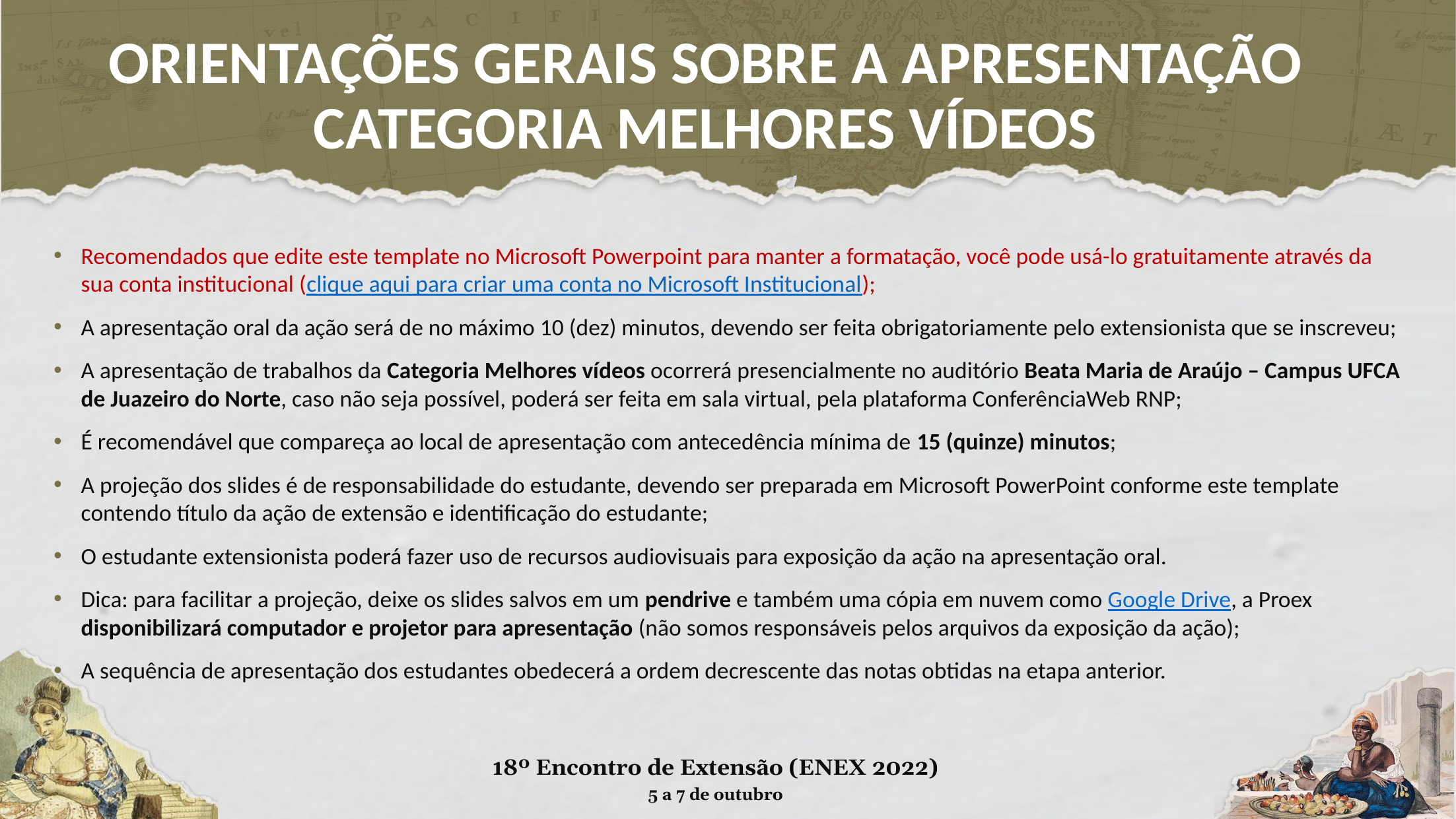

# Orientações gerais sobre a apresentação Categoria Melhores Vídeos
Recomendados que edite este template no Microsoft Powerpoint para manter a formatação, você pode usá-lo gratuitamente através da sua conta institucional (clique aqui para criar uma conta no Microsoft Institucional);
A apresentação oral da ação será de no máximo 10 (dez) minutos, devendo ser feita obrigatoriamente pelo extensionista que se inscreveu;
A apresentação de trabalhos da Categoria Melhores vídeos ocorrerá presencialmente no auditório Beata Maria de Araújo – Campus UFCA de Juazeiro do Norte, caso não seja possível, poderá ser feita em sala virtual, pela plataforma ConferênciaWeb RNP;
É recomendável que compareça ao local de apresentação com antecedência mínima de 15 (quinze) minutos;
A projeção dos slides é de responsabilidade do estudante, devendo ser preparada em Microsoft PowerPoint conforme este template contendo título da ação de extensão e identificação do estudante;
O estudante extensionista poderá fazer uso de recursos audiovisuais para exposição da ação na apresentação oral.
Dica: para facilitar a projeção, deixe os slides salvos em um pendrive e também uma cópia em nuvem como Google Drive, a Proex disponibilizará computador e projetor para apresentação (não somos responsáveis pelos arquivos da exposição da ação);
A sequência de apresentação dos estudantes obedecerá a ordem decrescente das notas obtidas na etapa anterior.